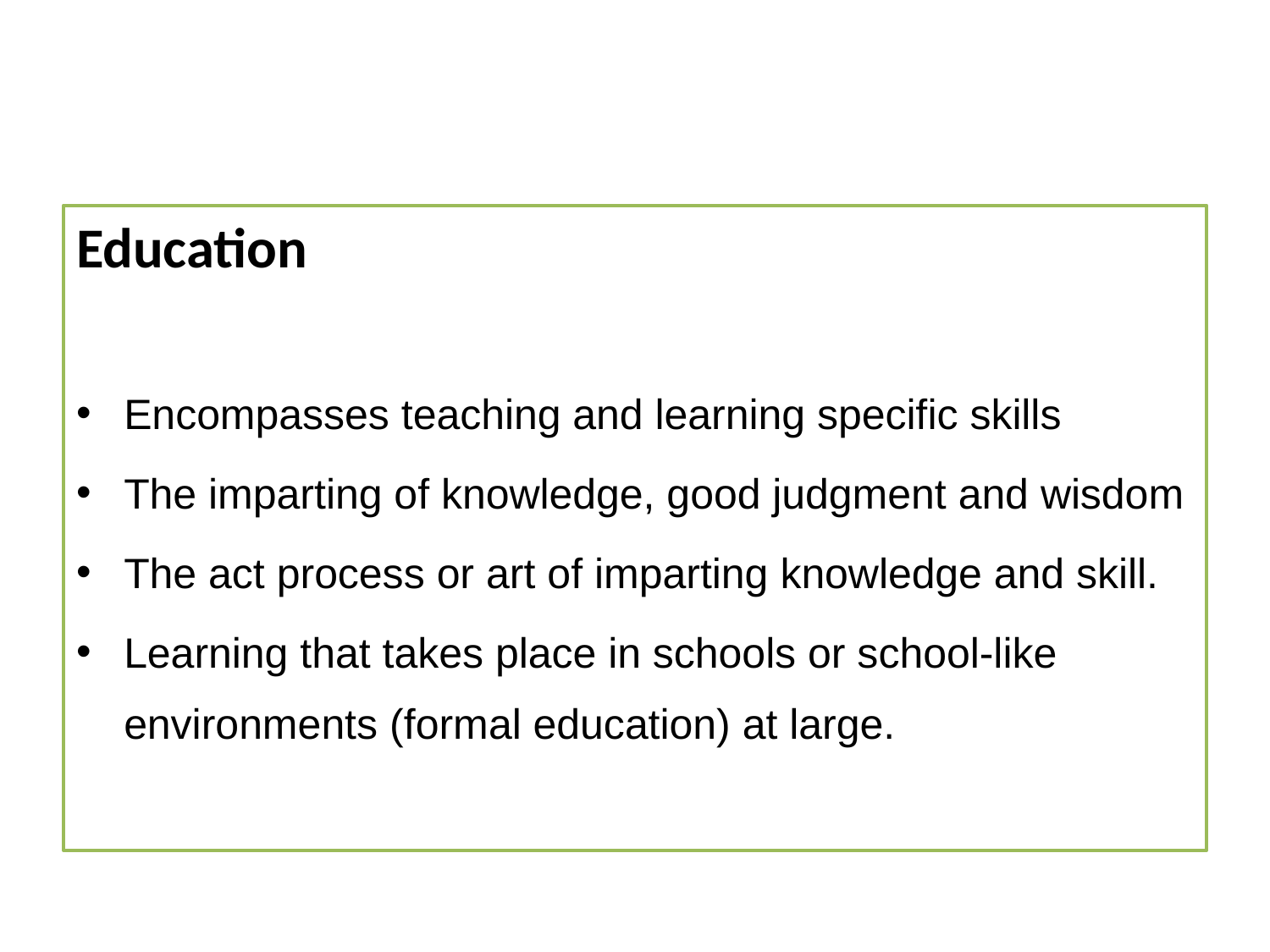

Education

Encompasses teaching and learning specific skills
The imparting of knowledge, good judgment and wisdom
The act process or art of imparting knowledge and skill.
Learning that takes place in schools or school-like environments (formal education) at large.